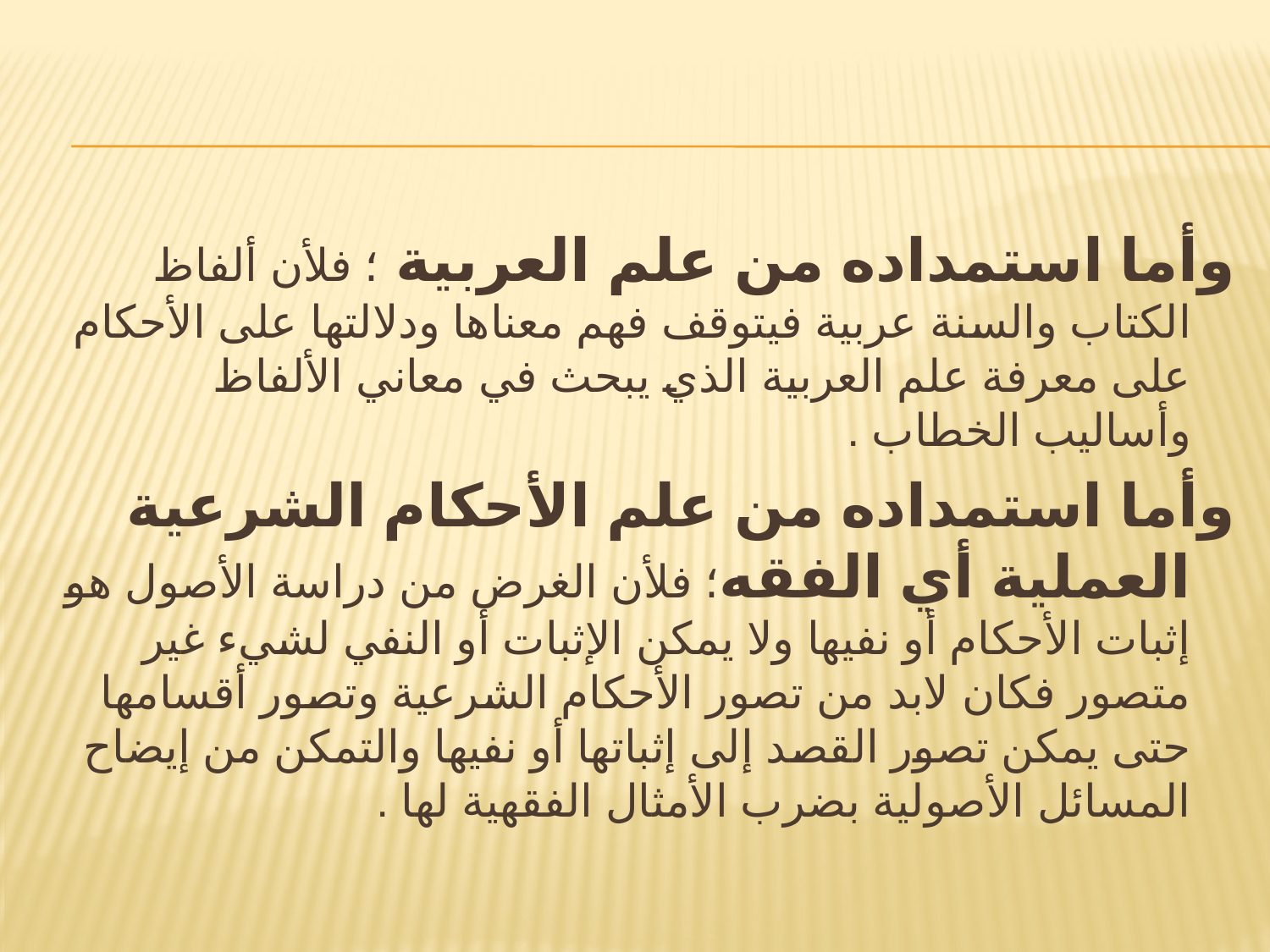

#
	وأما استمداده من علم العربية ؛ فلأن ألفاظ الكتاب والسنة عربية فيتوقف فهم معناها ودلالتها على الأحكام على معرفة علم العربية الذي يبحث في معاني الألفاظ وأساليب الخطاب .
	وأما استمداده من علم الأحكام الشرعية العملية أي الفقه؛ فلأن الغرض من دراسة الأصول هو إثبات الأحكام أو نفيها ولا يمكن الإثبات أو النفي لشيء غير متصور فكان لابد من تصور الأحكام الشرعية وتصور أقسامها حتى يمكن تصور القصد إلى إثباتها أو نفيها والتمكن من إيضاح المسائل الأصولية بضرب الأمثال الفقهية لها .